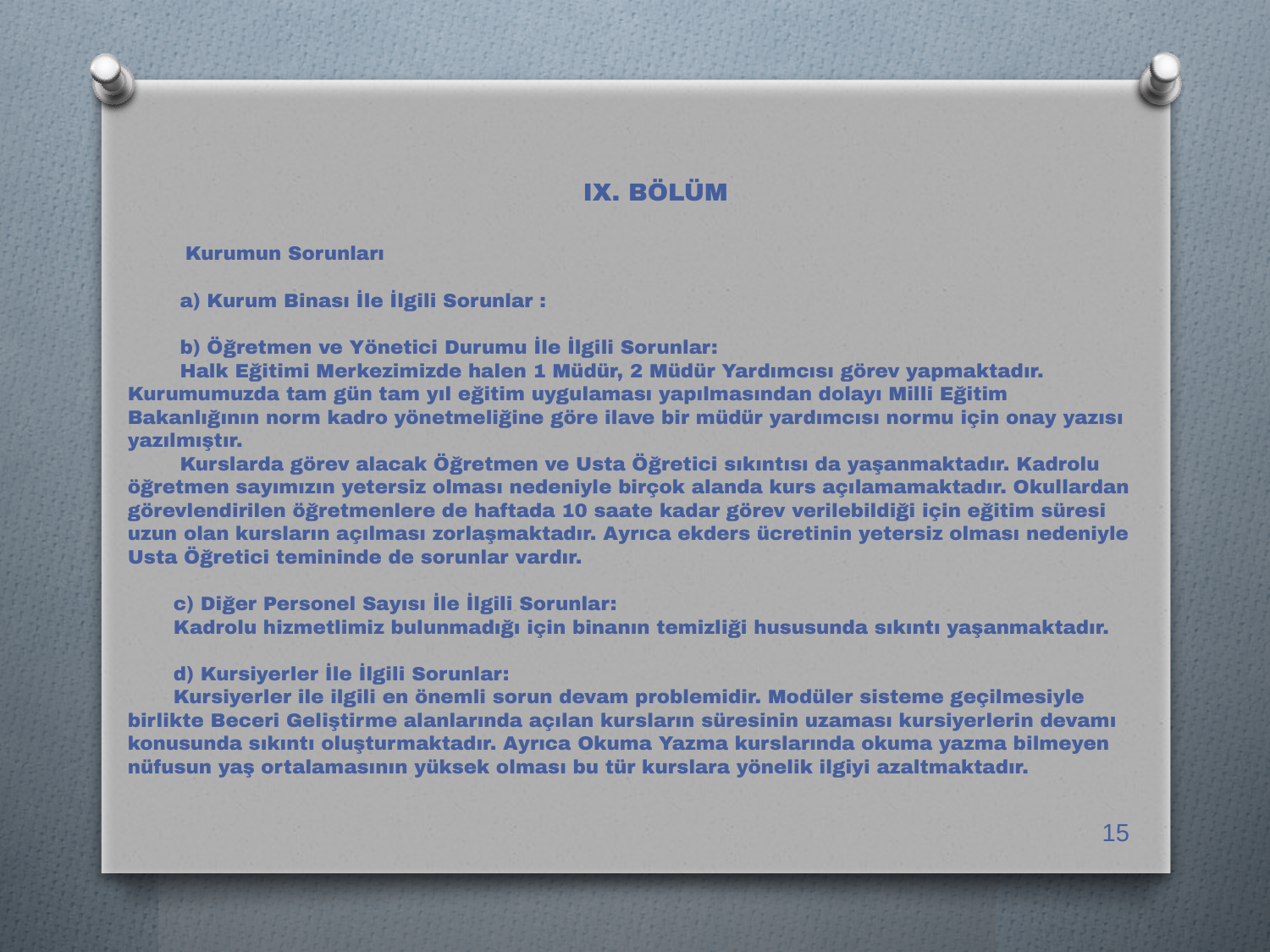

# IX. BÖLÜM Kurumun Sorunları a) Kurum Binası İle İlgili Sorunlar : b) Öğretmen ve Yönetici Durumu İle İlgili Sorunlar: Halk Eğitimi Merkezimizde halen 1 Müdür, 2 Müdür Yardımcısı görev yapmaktadır. Kurumumuzda tam gün tam yıl eğitim uygulaması yapılmasından dolayı Milli Eğitim Bakanlığının norm kadro yönetmeliğine göre ilave bir müdür yardımcısı normu için onay yazısı yazılmıştır. Kurslarda görev alacak Öğretmen ve Usta Öğretici sıkıntısı da yaşanmaktadır. Kadrolu öğretmen sayımızın yetersiz olması nedeniyle birçok alanda kurs açılamamaktadır. Okullardan görevlendirilen öğretmenlere de haftada 10 saate kadar görev verilebildiği için eğitim süresi uzun olan kursların açılması zorlaşmaktadır. Ayrıca ekders ücretinin yetersiz olması nedeniyle Usta Öğretici temininde de sorunlar vardır. c) Diğer Personel Sayısı İle İlgili Sorunlar: Kadrolu hizmetlimiz bulunmadığı için binanın temizliği hususunda sıkıntı yaşanmaktadır. d) Kursiyerler İle İlgili Sorunlar: Kursiyerler ile ilgili en önemli sorun devam problemidir. Modüler sisteme geçilmesiyle birlikte Beceri Geliştirme alanlarında açılan kursların süresinin uzaması kursiyerlerin devamı konusunda sıkıntı oluşturmaktadır. Ayrıca Okuma Yazma kurslarında okuma yazma bilmeyen nüfusun yaş ortalamasının yüksek olması bu tür kurslara yönelik ilgiyi azaltmaktadır.
15